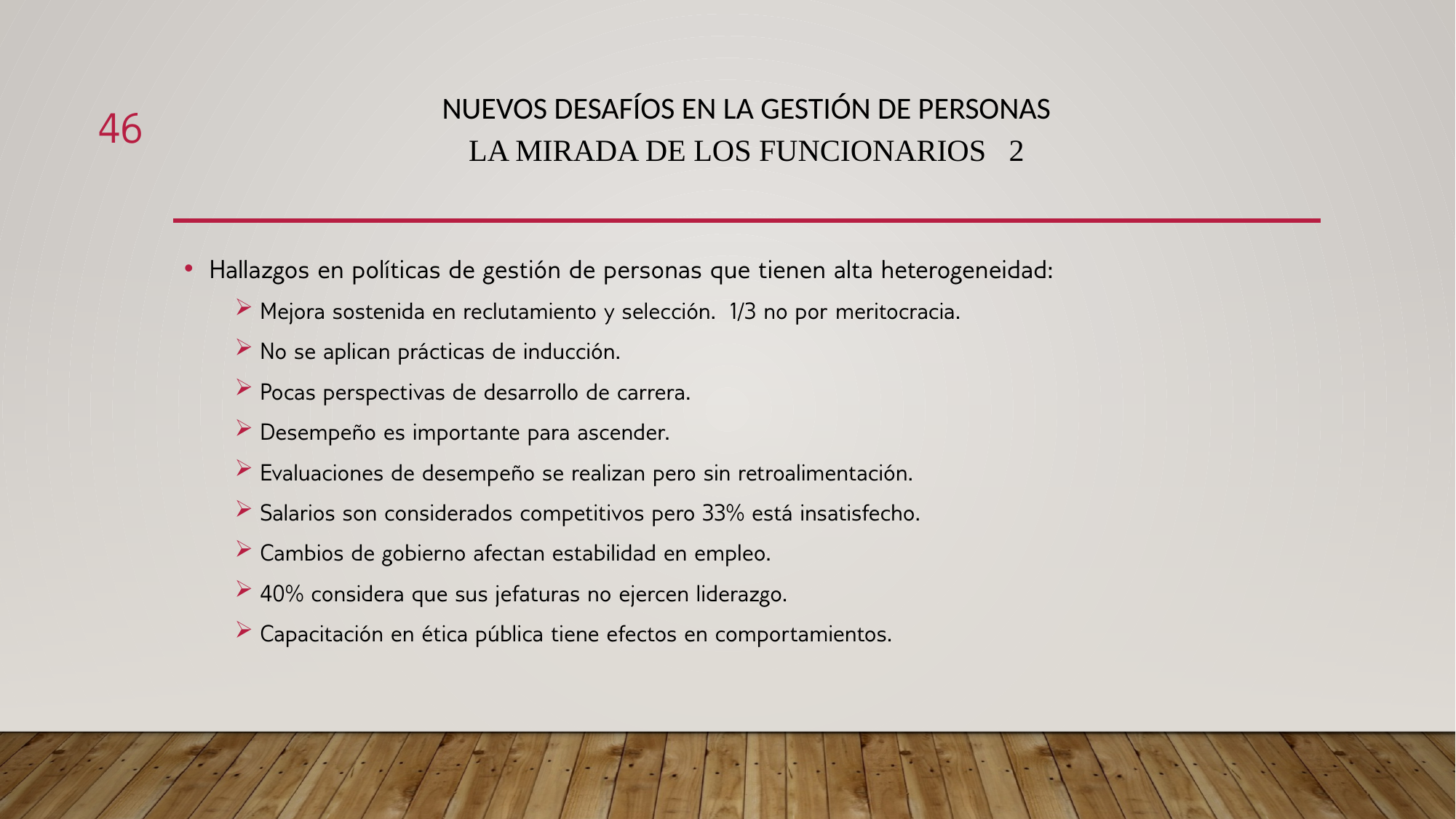

# Nuevos desafíos en la gestión de personas La mirada de los funcionarios   2
46
Hallazgos en políticas de gestión de personas que tienen alta heterogeneidad:
Mejora sostenida en reclutamiento y selección.  1/3 no por meritocracia.
No se aplican prácticas de inducción.
Pocas perspectivas de desarrollo de carrera.
Desempeño es importante para ascender.
Evaluaciones de desempeño se realizan pero sin retroalimentación.
Salarios son considerados competitivos pero 33% está insatisfecho.
Cambios de gobierno afectan estabilidad en empleo.
40% considera que sus jefaturas no ejercen liderazgo.
Capacitación en ética pública tiene efectos en comportamientos.